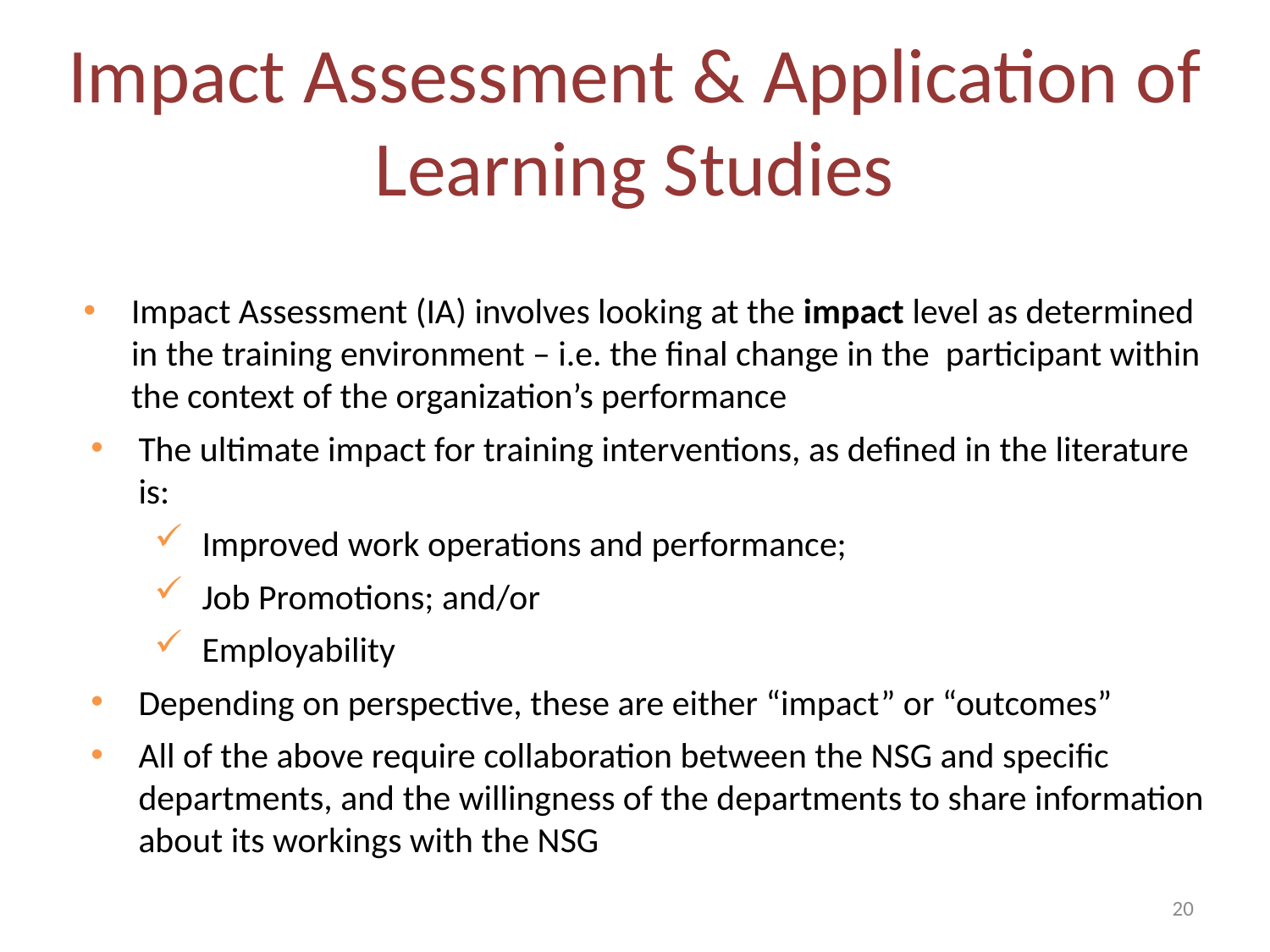

# Impact Assessment & Application of Learning Studies

Impact Assessment (IA) involves looking at the impact level as determined in the training environment – i.e. the final change in the  participant within the context of the organization’s performance
The ultimate impact for training interventions, as defined in the literature is:
Improved work operations and performance;
Job Promotions; and/or
Employability
Depending on perspective, these are either “impact” or “outcomes”
All of the above require collaboration between the NSG and specific departments, and the willingness of the departments to share information about its workings with the NSG
20